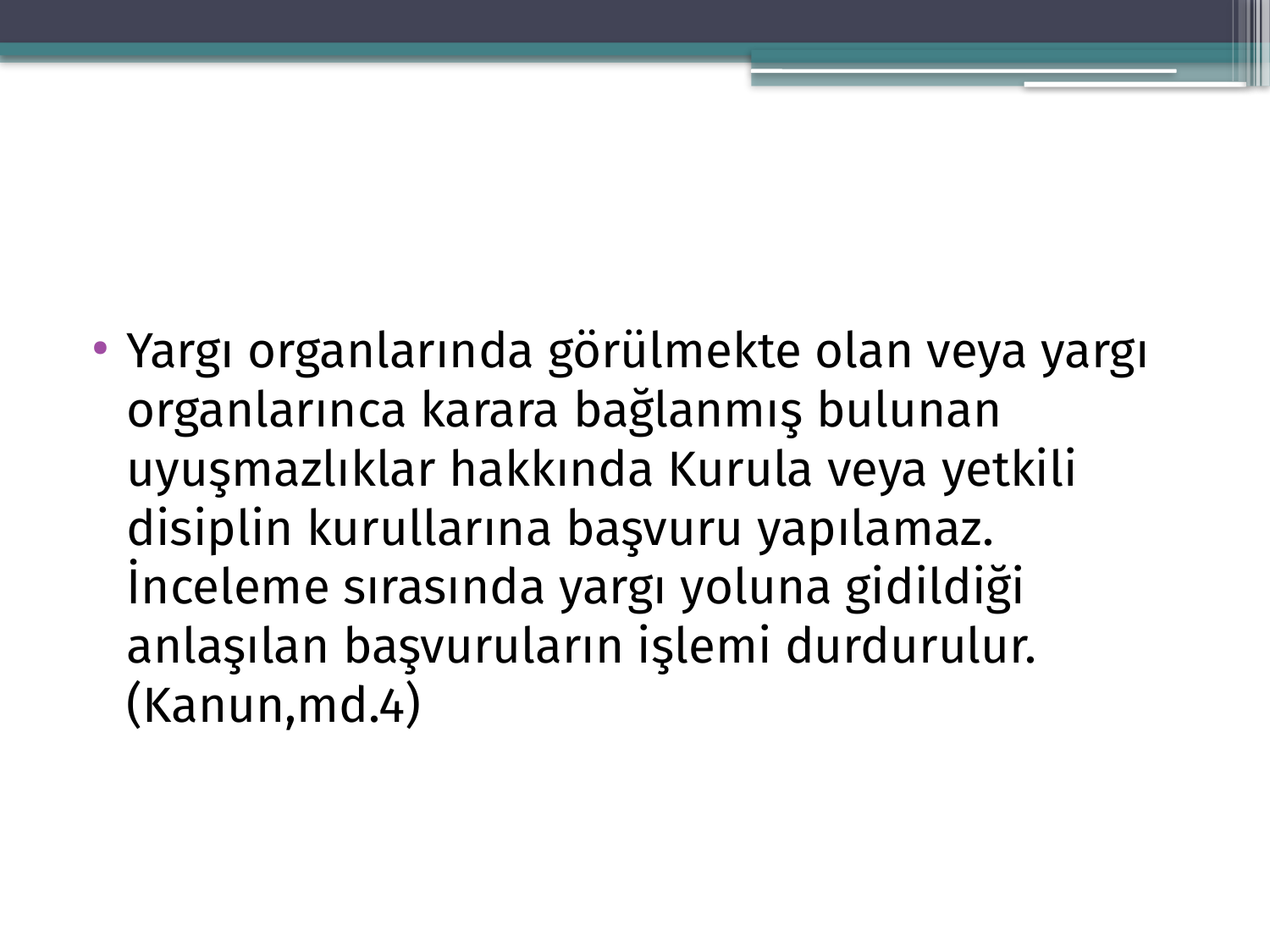

#
Yargı organlarında görülmekte olan veya yargı organlarınca karara bağlanmış bulunan uyuşmazlıklar hakkında Kurula veya yetkili disiplin kurullarına başvuru yapılamaz. İnceleme sırasında yargı yoluna gidildiği anlaşılan başvuruların işlemi durdurulur.(Kanun,md.4)